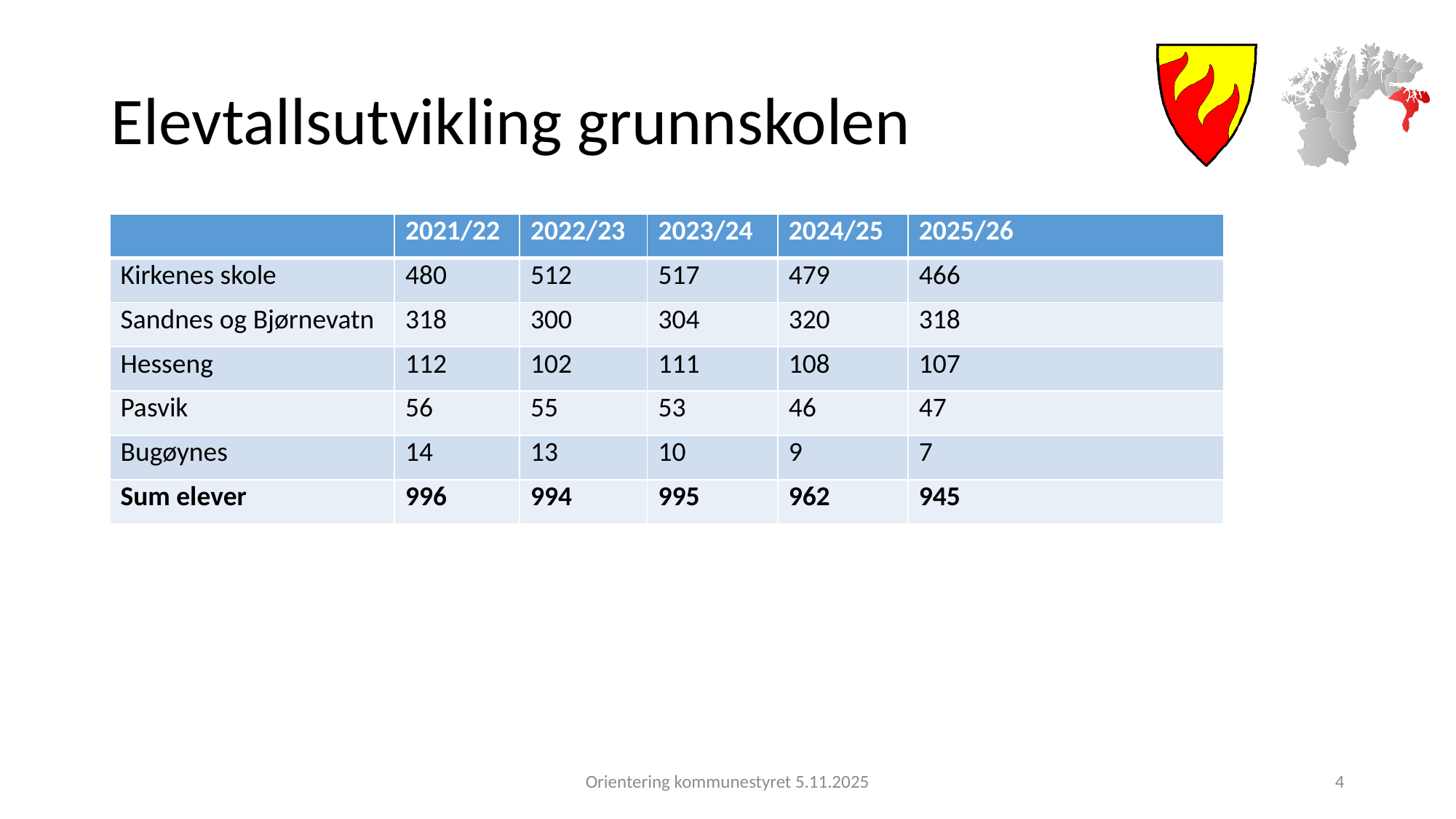

# Elevtallsutvikling grunnskolen
|  | 2021/22 | 2022/23 | 2023/24 | 2024/25 | 2025/26 |
| --- | --- | --- | --- | --- | --- |
| Kirkenes skole | 480 | 512 | 517 | 479 | 466 |
| Sandnes og Bjørnevatn | 318 | 300 | 304 | 320 | 318 |
| Hesseng | 112 | 102 | 111 | 108 | 107 |
| Pasvik | 56 | 55 | 53 | 46 | 47 |
| Bugøynes | 14 | 13 | 10 | 9 | 7 |
| Sum elever | 996 | 994 | 995 | 962 | 945 |
Orientering kommunestyret 5.11.2025
4